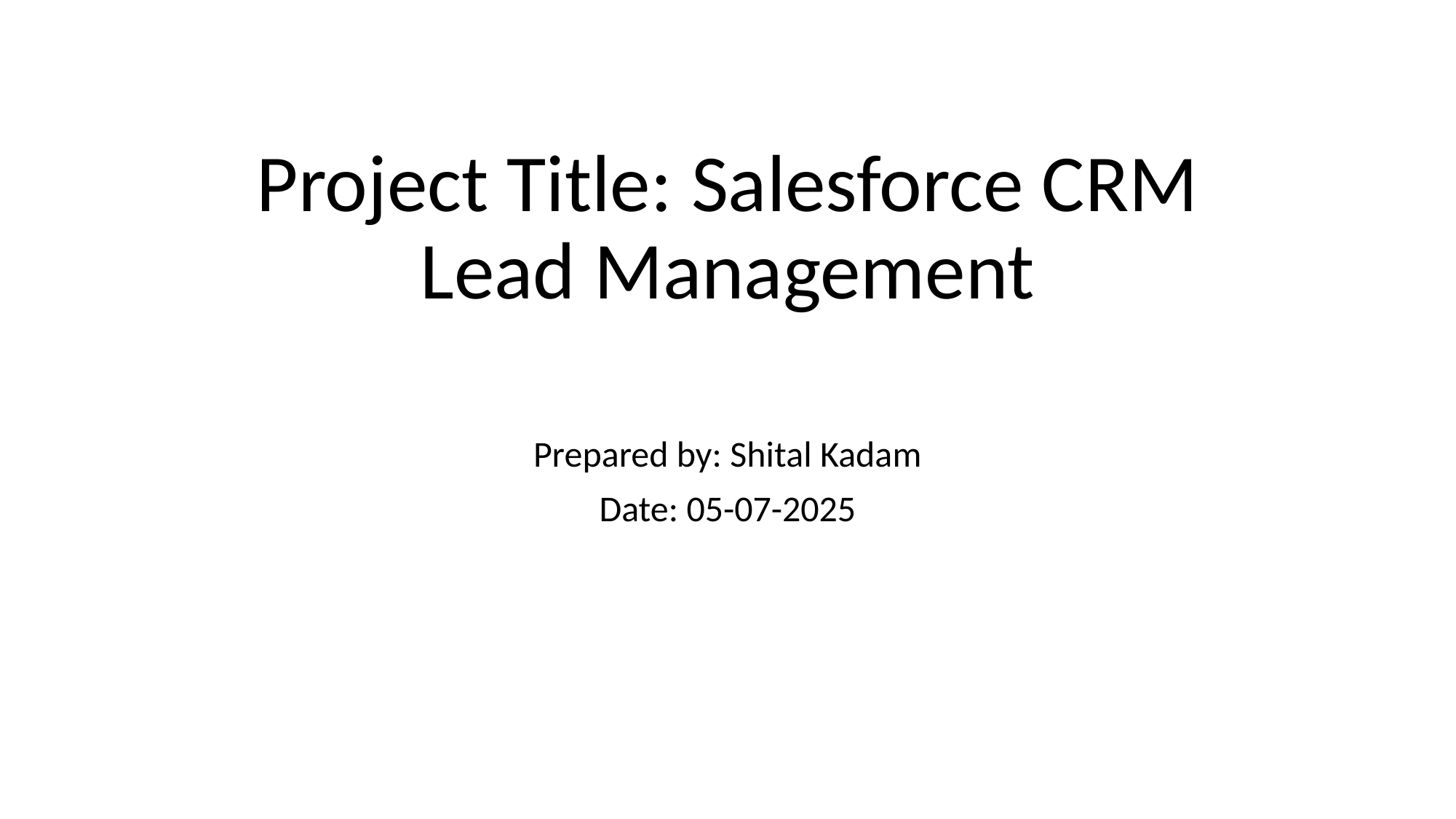

# Project Title: Salesforce CRM Lead Management
Prepared by: Shital Kadam
Date: 05-07-2025